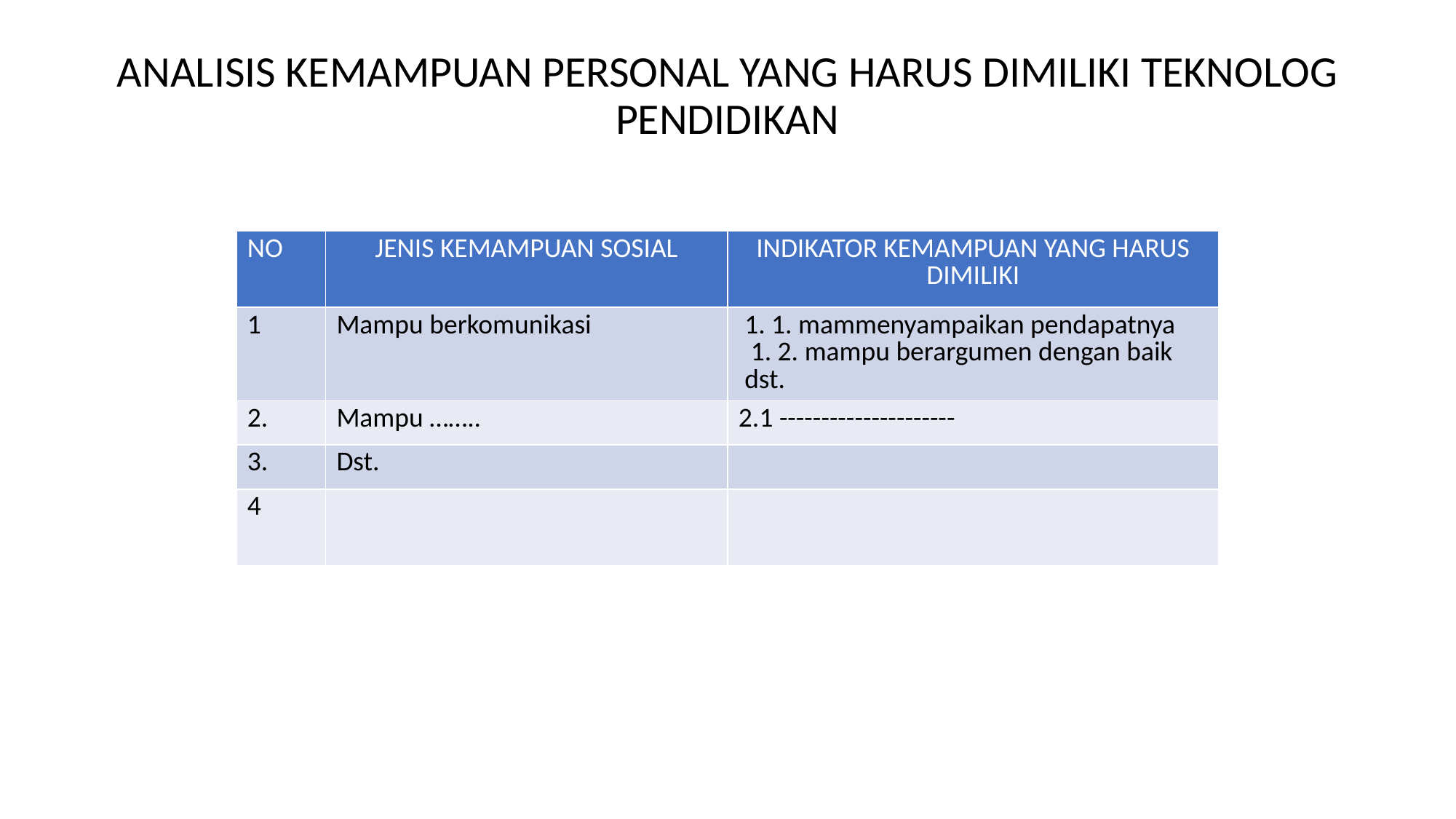

# ANALISIS KEMAMPUAN PERSONAL YANG HARUS DIMILIKI TEKNOLOG PENDIDIKAN
| NO | JENIS KEMAMPUAN SOSIAL | INDIKATOR KEMAMPUAN YANG HARUS DIMILIKI |
| --- | --- | --- |
| 1 | Mampu berkomunikasi | 1. 1. mammenyampaikan pendapatnya 1. 2. mampu berargumen dengan baik dst. |
| 2. | Mampu …….. | 2.1 --------------------- |
| 3. | Dst. |  |
| 4 |  |  |